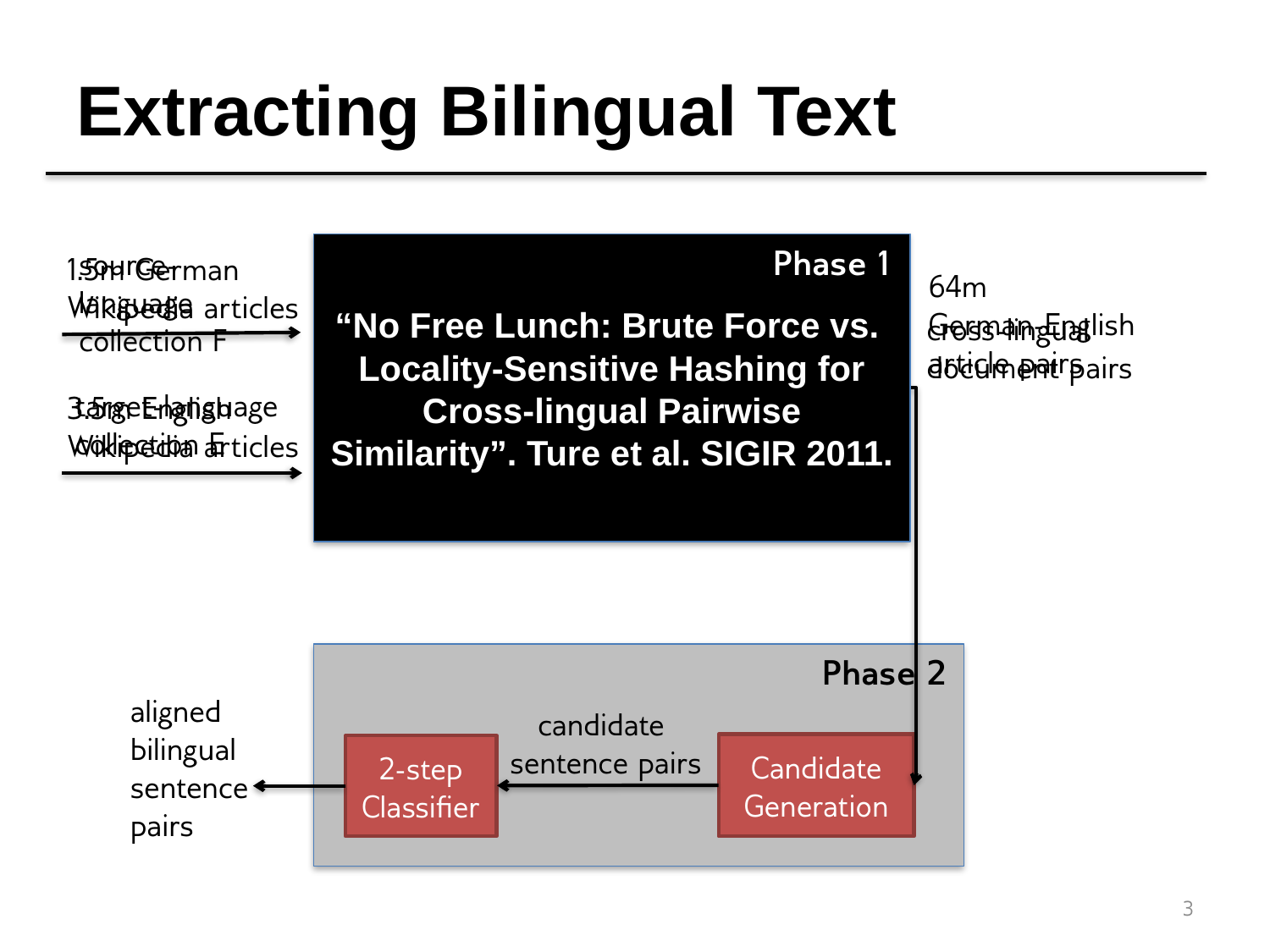

# Extracting Bilingual Text
“No Free Lunch: Brute Force vs.
Locality-Sensitive Hashing for Cross-lingual Pairwise Similarity”. Ture et al. SIGIR 2011.
Phase 1
source-language
collection F
1.5m German Wikipedia articles
64m
German-English
article pairs
docvectorsF
Signature Generation
cross-lingual
document pairs
target-language
collection E
3.5m English Wikipedia articles
docvectorsE
Signature Generation
Phase 2

aligned
bilingual
sentence
pairs
candidate
sentence pairs
Candidate Generation
2-step
Classifier
3